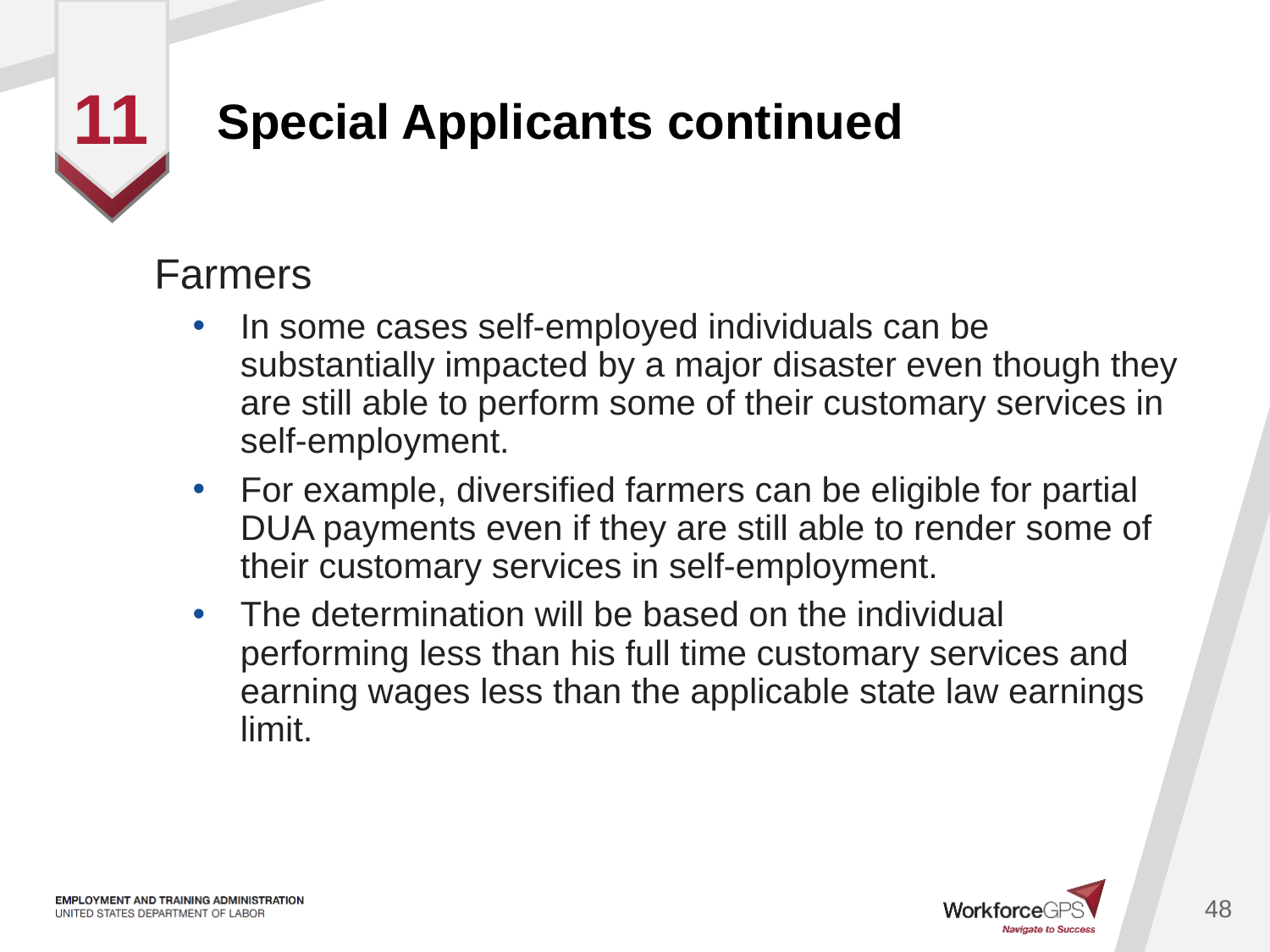

# Special Applicants continued
11
Farmers
In some cases self-employed individuals can be substantially impacted by a major disaster even though they are still able to perform some of their customary services in self-employment.
For example, diversified farmers can be eligible for partial DUA payments even if they are still able to render some of their customary services in self-employment.
The determination will be based on the individual performing less than his full time customary services and earning wages less than the applicable state law earnings limit.
48